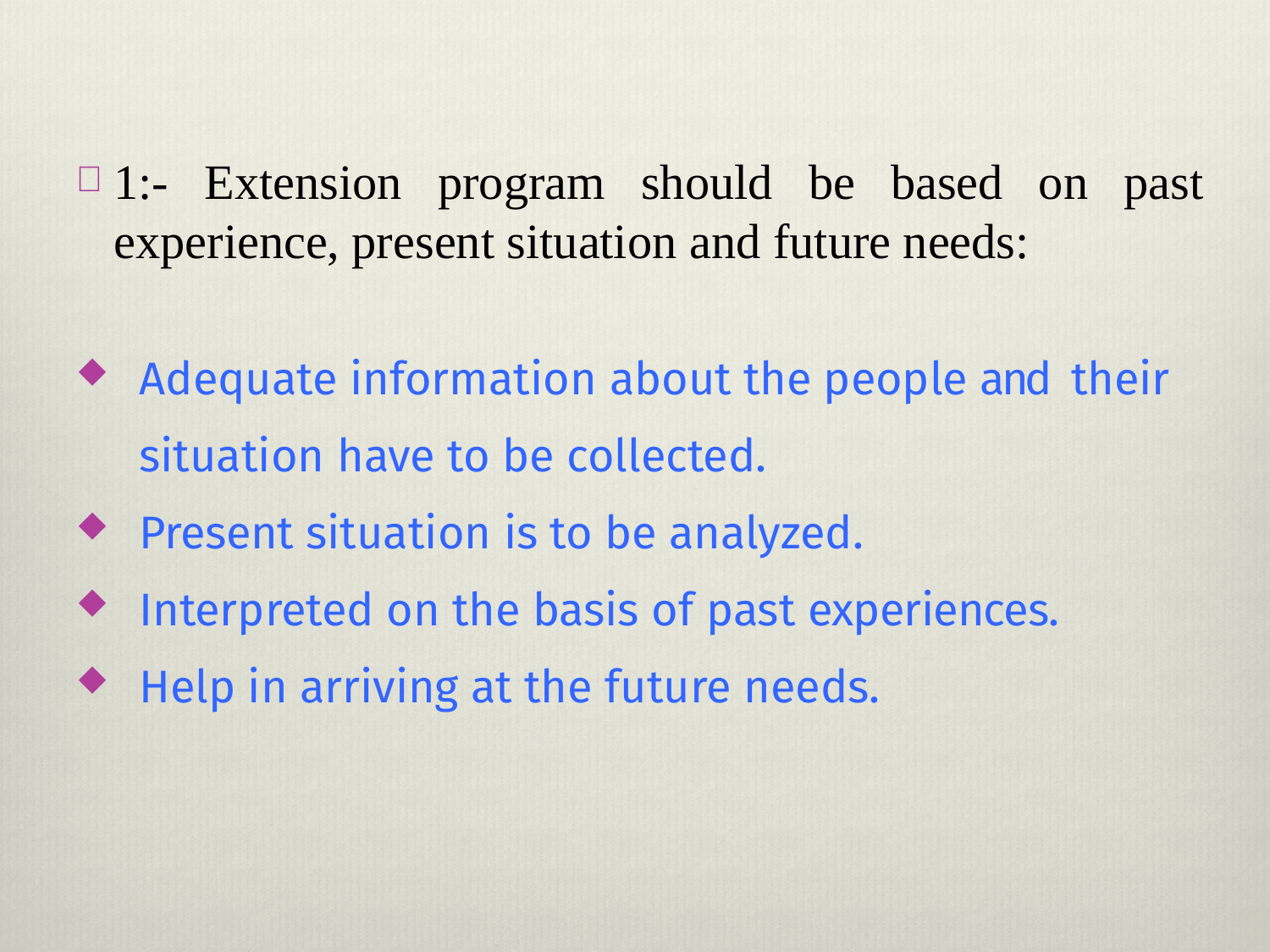

1:- Extension program should be based on past experience, present situation and future needs:

Adequate information about the people and  their situation have to be collected.
Present situation is to be analyzed.
Interpreted on the basis of past experiences.
Help in arriving at the future needs.